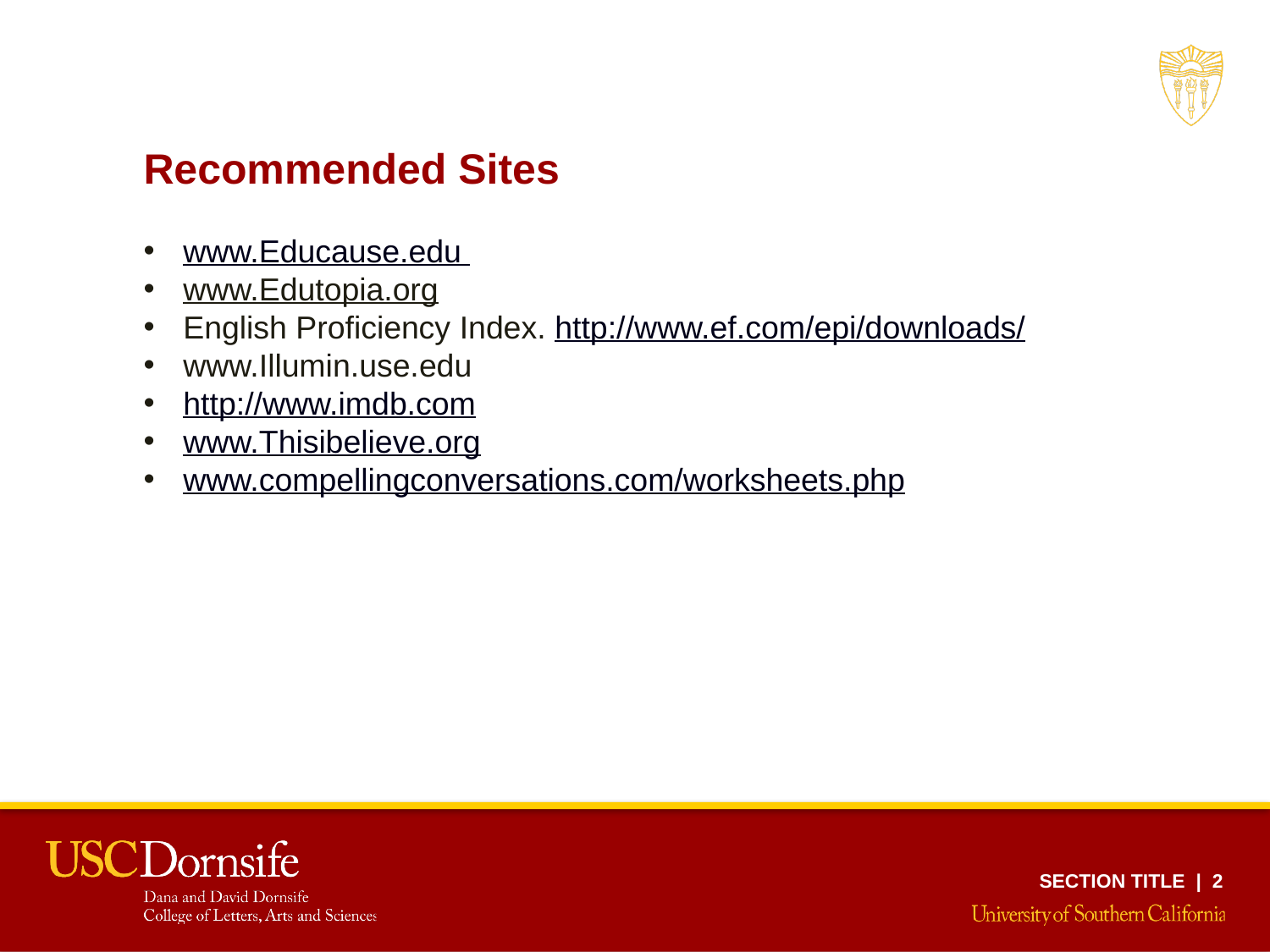

Recommended Sites

www.Educause.edu
www.Edutopia.org
English Proficiency Index. http://www.ef.com/epi/downloads/
www.Illumin.use.edu
http://www.imdb.com
www.Thisibelieve.org
www.compellingconversations.com/worksheets.php

SECTION TITLE  |  2